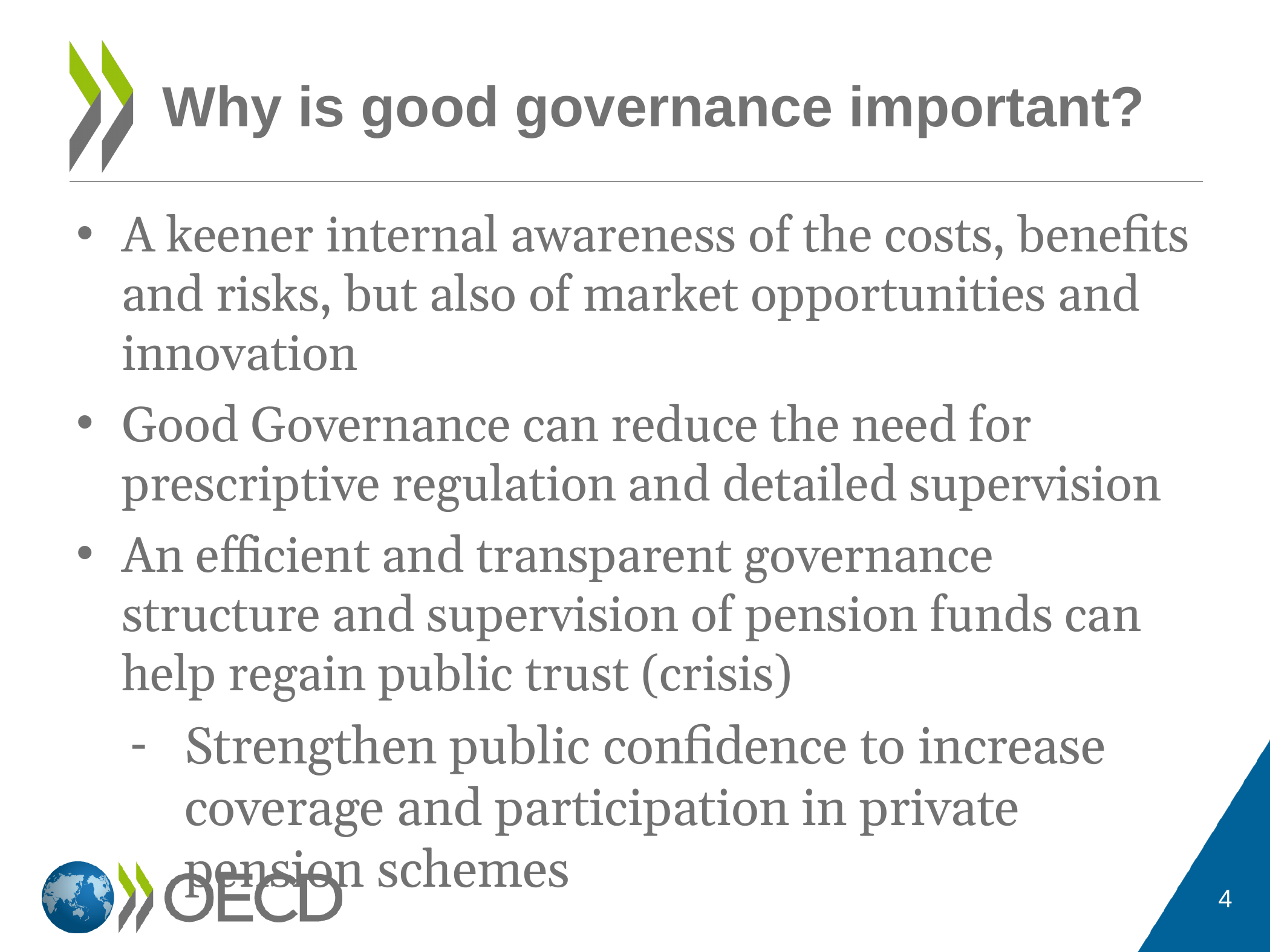

# Why is good governance important?
A keener internal awareness of the costs, benefits and risks, but also of market opportunities and innovation
Good Governance can reduce the need for prescriptive regulation and detailed supervision
An efficient and transparent governance structure and supervision of pension funds can help regain public trust (crisis)
Strengthen public confidence to increase coverage and participation in private pension schemes
4